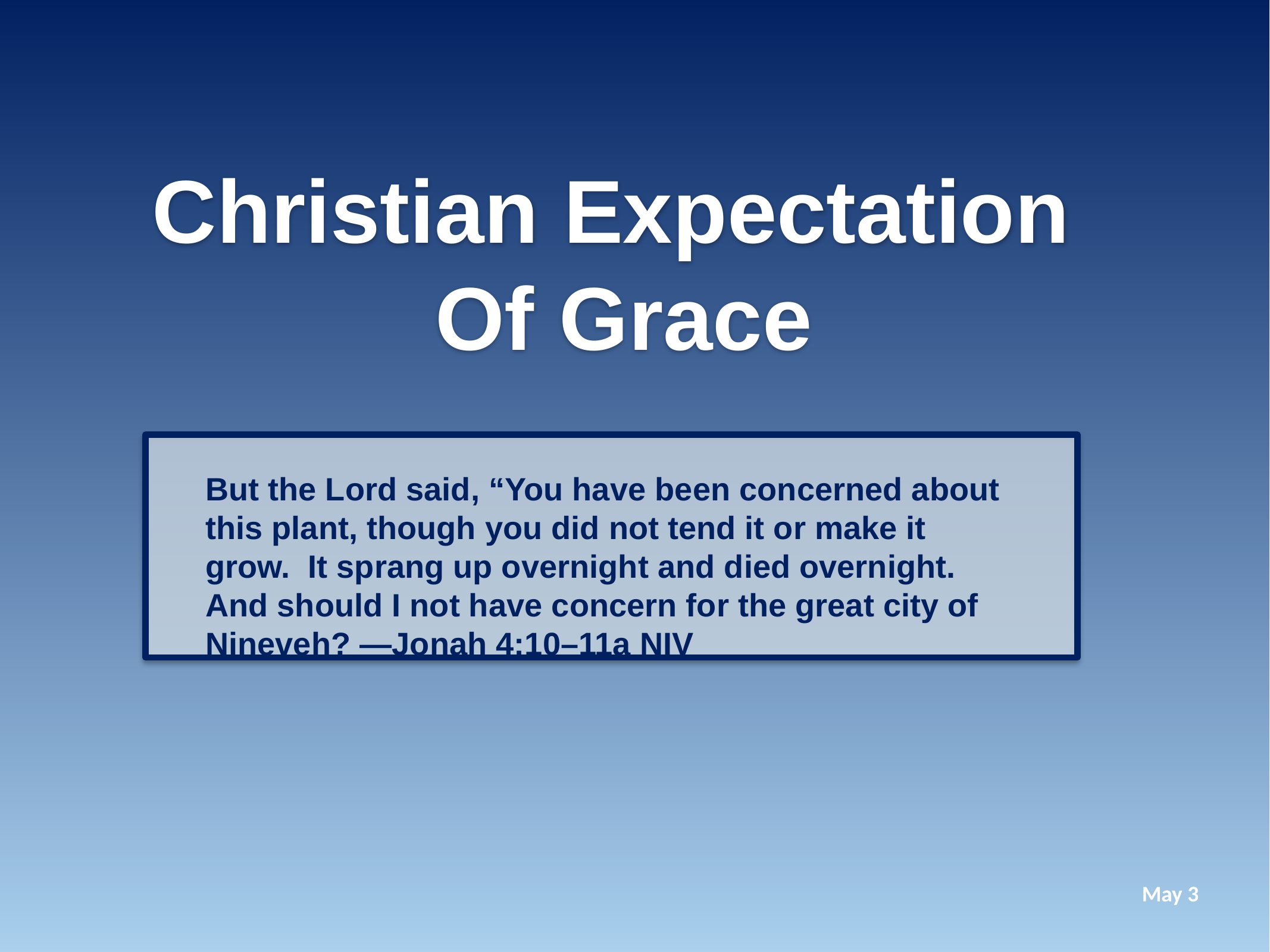

Christian Expectation
 Of Grace

But the Lord said, “You have been concerned about this plant, though you did not tend it or make it grow.  It sprang up overnight and died overnight.  And should I not have concern for the great city of Nineveh? —Jonah 4:10–11a NIV
May 3